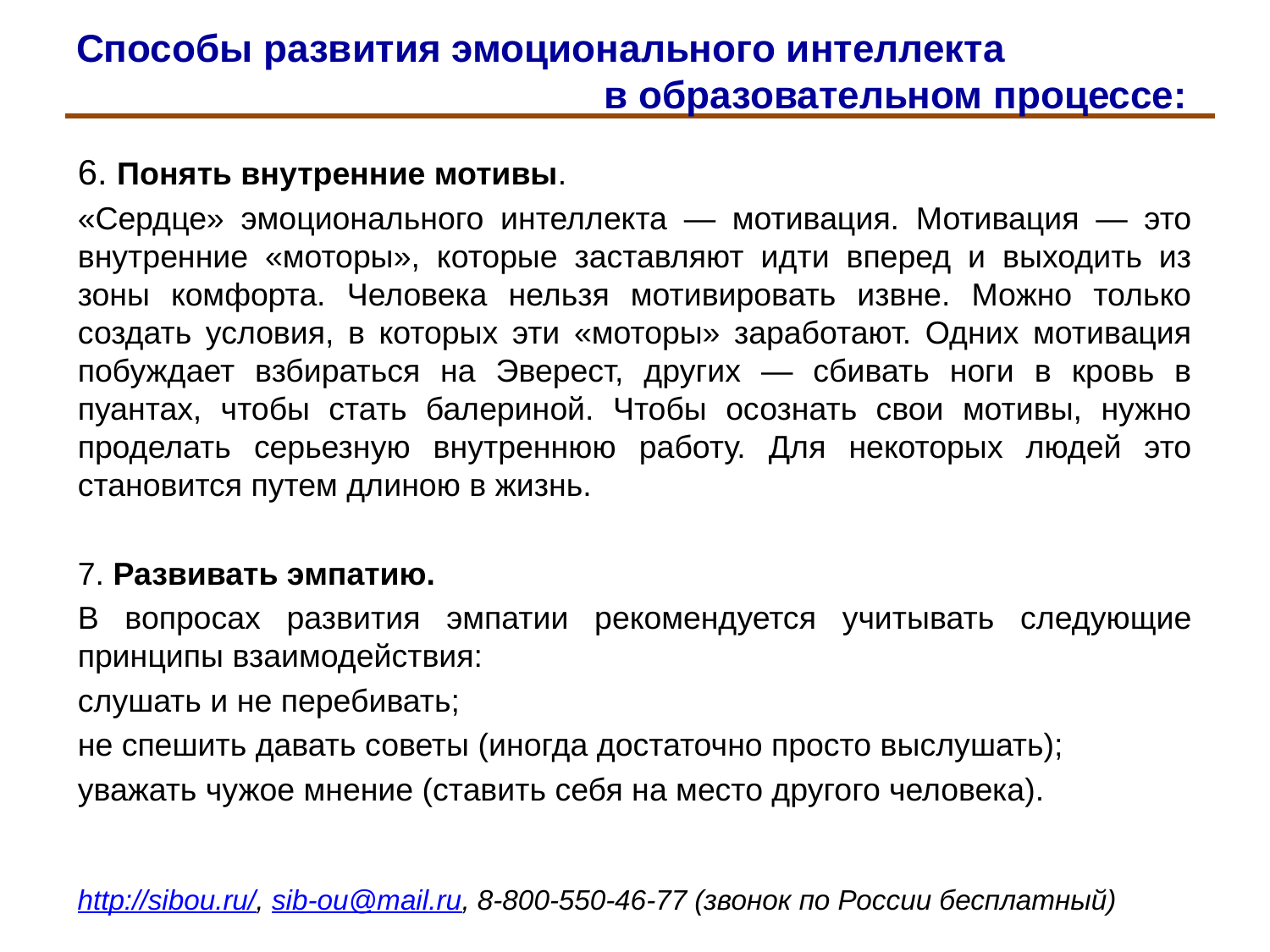

# Способы развития эмоционального интеллекта в образовательном процессе:
6. Понять внутренние мотивы.
«Сердце» эмоционального интеллекта — мотивация. Мотивация — это внутренние «моторы», которые заставляют идти вперед и выходить из зоны комфорта. Человека нельзя мотивировать извне. Можно только создать условия, в которых эти «моторы» заработают. Одних мотивация побуждает взбираться на Эверест, других — сбивать ноги в кровь в пуантах, чтобы стать балериной. Чтобы осознать свои мотивы, нужно проделать серьезную внутреннюю работу. Для некоторых людей это становится путем длиною в жизнь.

7. Развивать эмпатию.
В вопросах развития эмпатии рекомендуется учитывать следующие принципы взаимодействия:
слушать и не перебивать;
не спешить давать советы (иногда достаточно просто выслушать);
уважать чужое мнение (ставить себя на место другого человека).

29